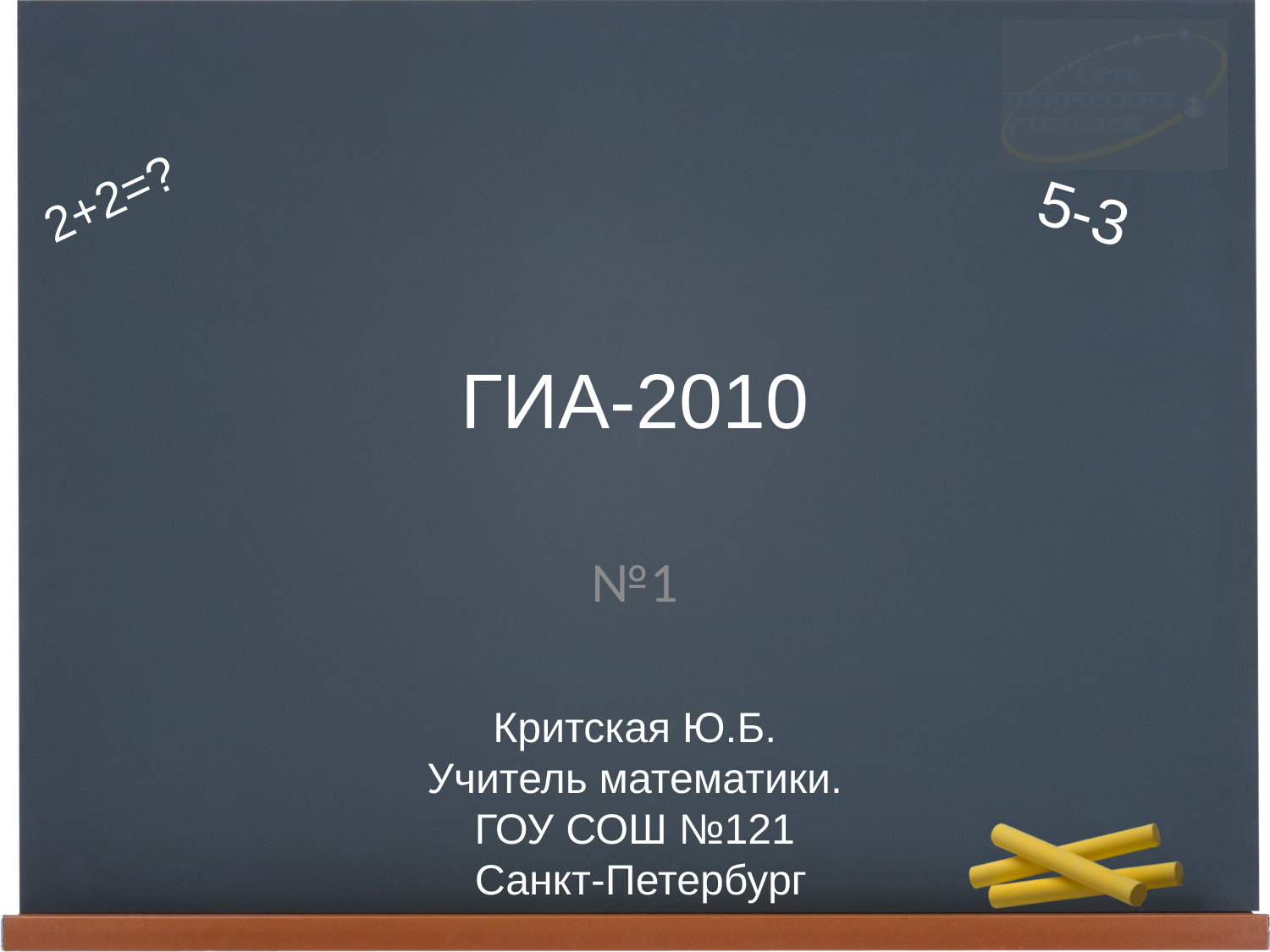

# ГИА-2010
№1
Критская Ю.Б.
 Учитель математики.
ГОУ СОШ №121
 Санкт-Петербург